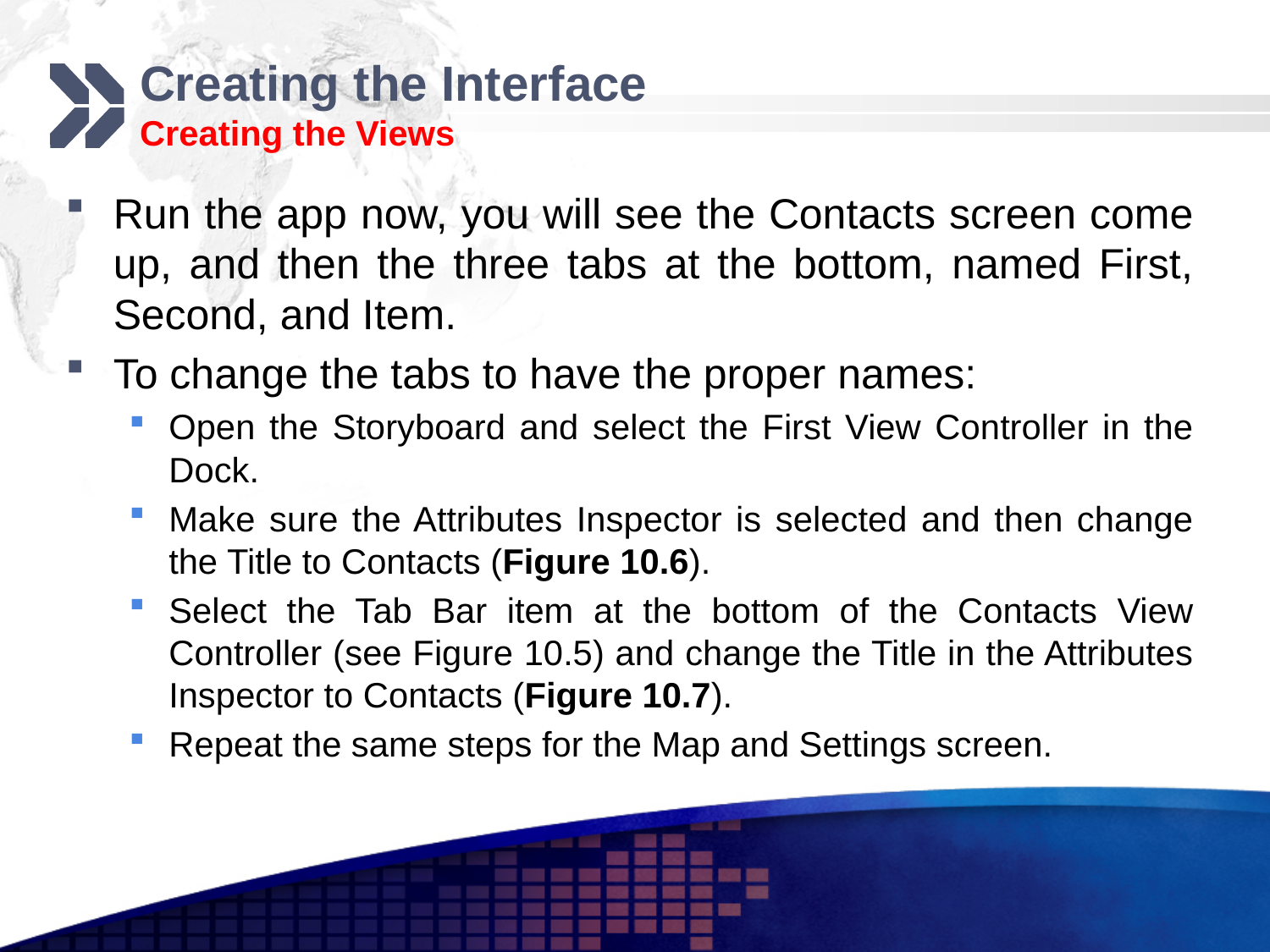

# Creating the Interface Creating the Views
Run the app now, you will see the Contacts screen come up, and then the three tabs at the bottom, named First, Second, and Item.
To change the tabs to have the proper names:
Open the Storyboard and select the First View Controller in the Dock.
Make sure the Attributes Inspector is selected and then change the Title to Contacts (Figure 10.6).
Select the Tab Bar item at the bottom of the Contacts View Controller (see Figure 10.5) and change the Title in the Attributes Inspector to Contacts (Figure 10.7).
Repeat the same steps for the Map and Settings screen.